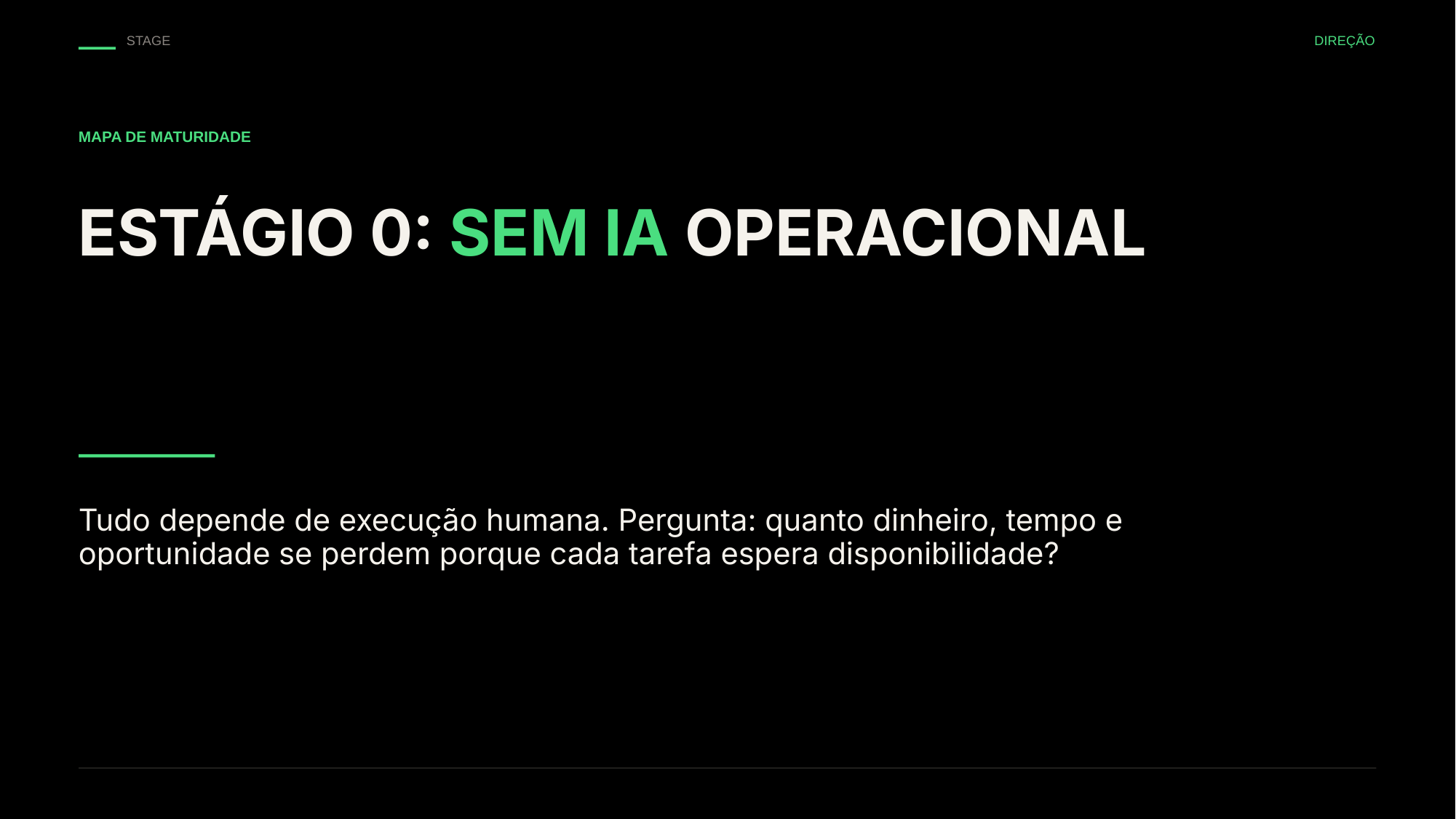

STAGE
DIREÇÃO

MAPA DE MATURIDADE
ESTÁGIO 0: SEM IA OPERACIONAL

Tudo depende de execução humana. Pergunta: quanto dinheiro, tempo e oportunidade se perdem porque cada tarefa espera disponibilidade?